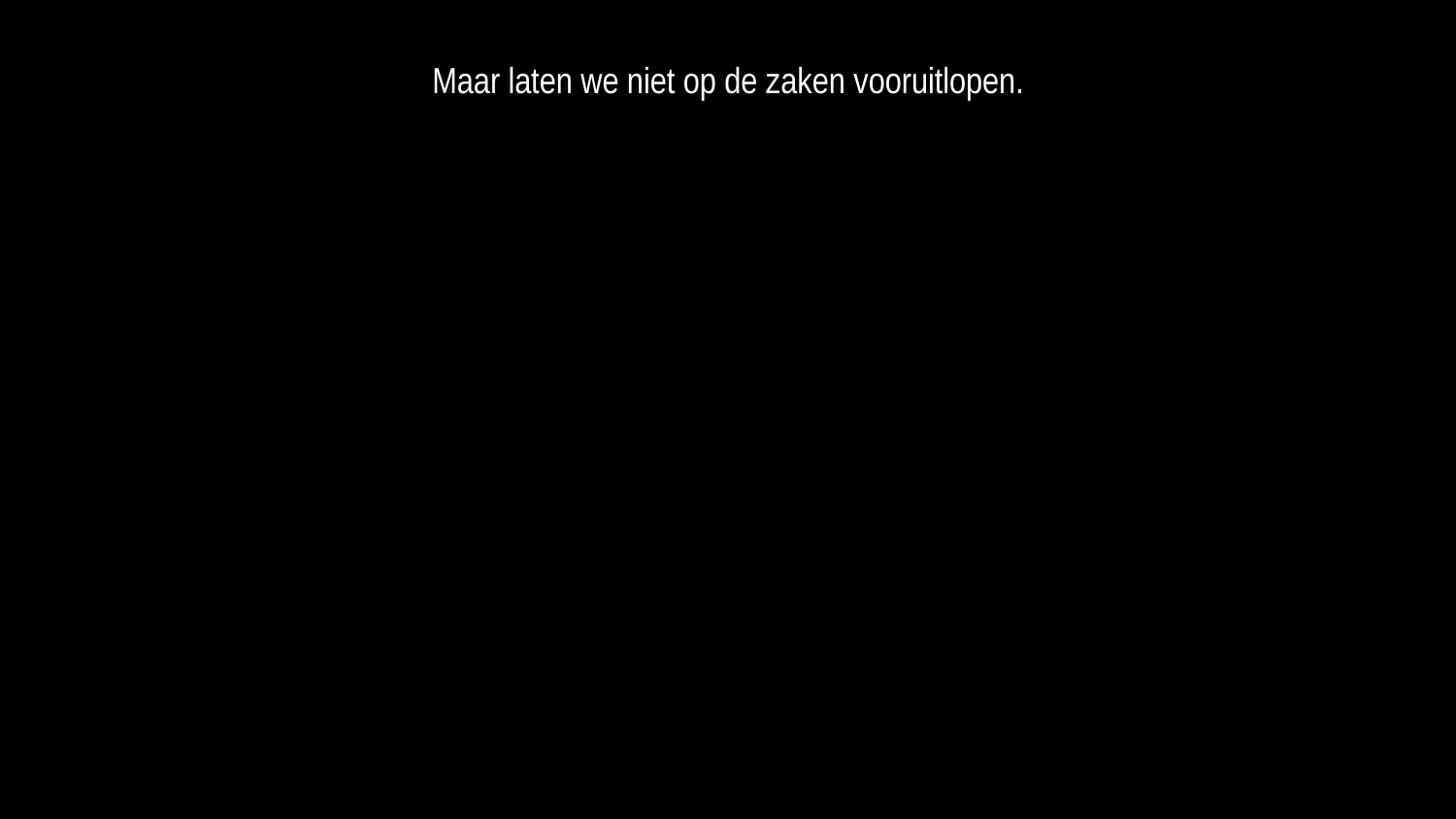

Maar laten we niet op de zaken vooruitlopen.